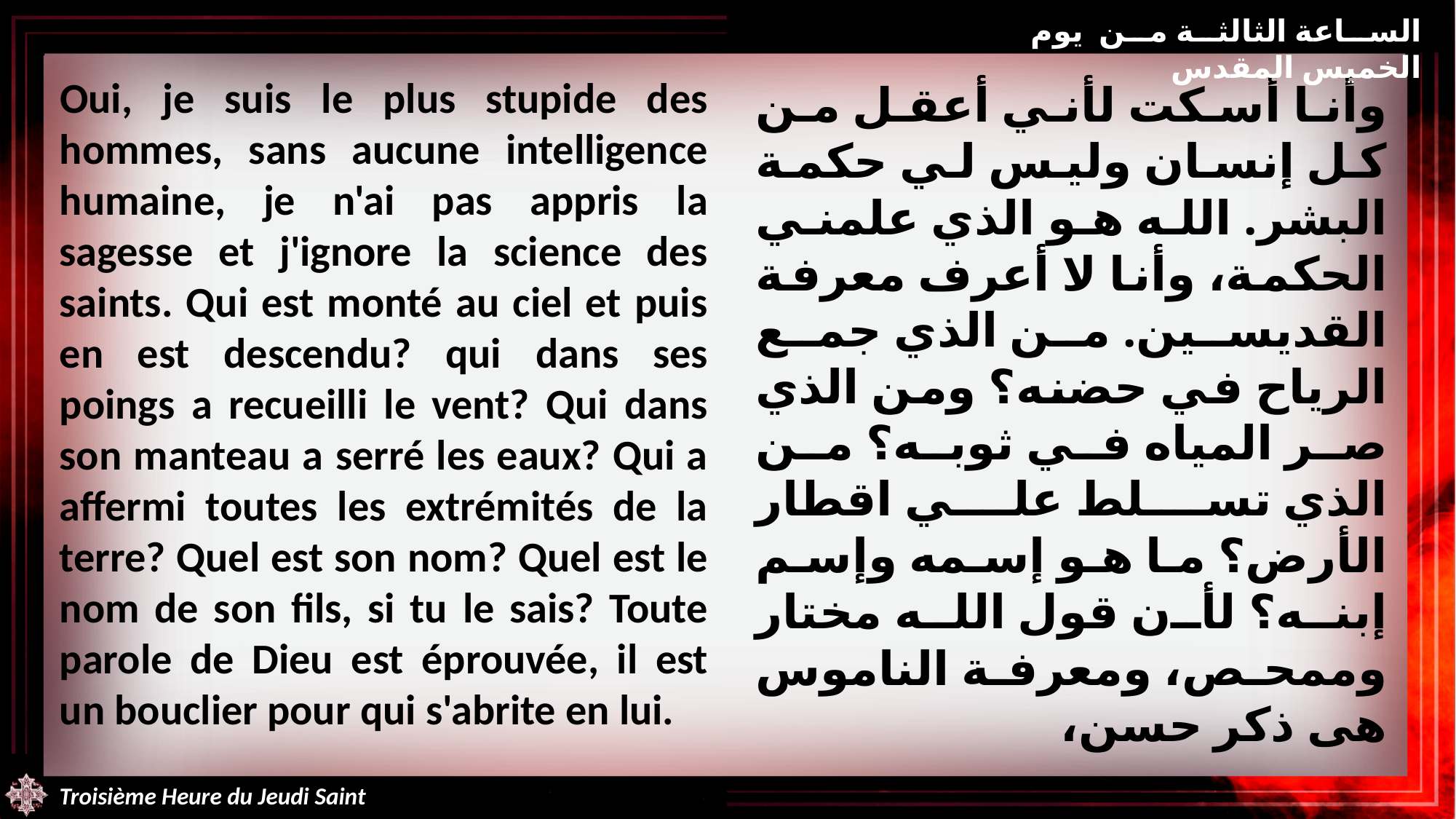

الساعة الثالثة من  يوم الخميس المقدس
Oui, je suis le plus stupide des hommes, sans aucune intelligence humaine, je n'ai pas appris la sagesse et j'ignore la science des saints. Qui est monté au ciel et puis en est descendu? qui dans ses poings a recueilli le vent? Qui dans son manteau a serré les eaux? Qui a affermi toutes les extrémités de la terre? Quel est son nom? Quel est le nom de son fils, si tu le sais? Toute parole de Dieu est éprouvée, il est un bouclier pour qui s'abrite en lui.
وأنا أسكت لأني أعقل من كل إنسان وليس لي حكمة البشر. الله هو الذي علمني الحكمة، وأنا لا أعرف معرفة القديسين. من الذي جمع الرياح في حضنه؟ ومن الذي صر المياه في ثوبه؟ من الذي تسلط علي اقطار الأرض؟ ما هو إسمه وإسم إبنه؟ لأن قول الله مختار وممحص، ومعرفة الناموس هى ذكر حسن،
Troisième Heure du Jeudi Saint